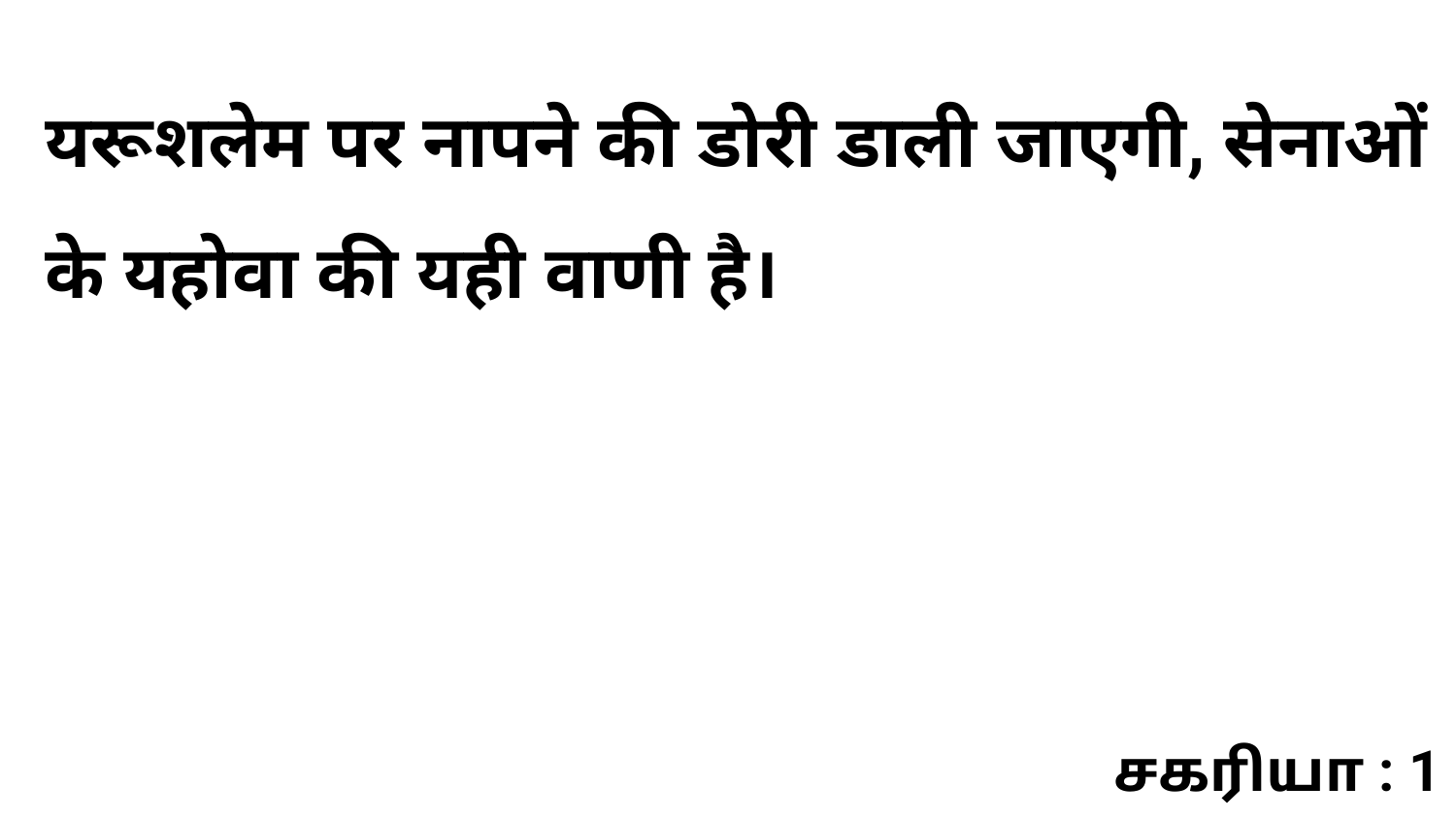

यरूशलेम पर नापने की डोरी डाली जाएगी, सेनाओं के यहोवा की यही वाणी है।
சகரியா : 1